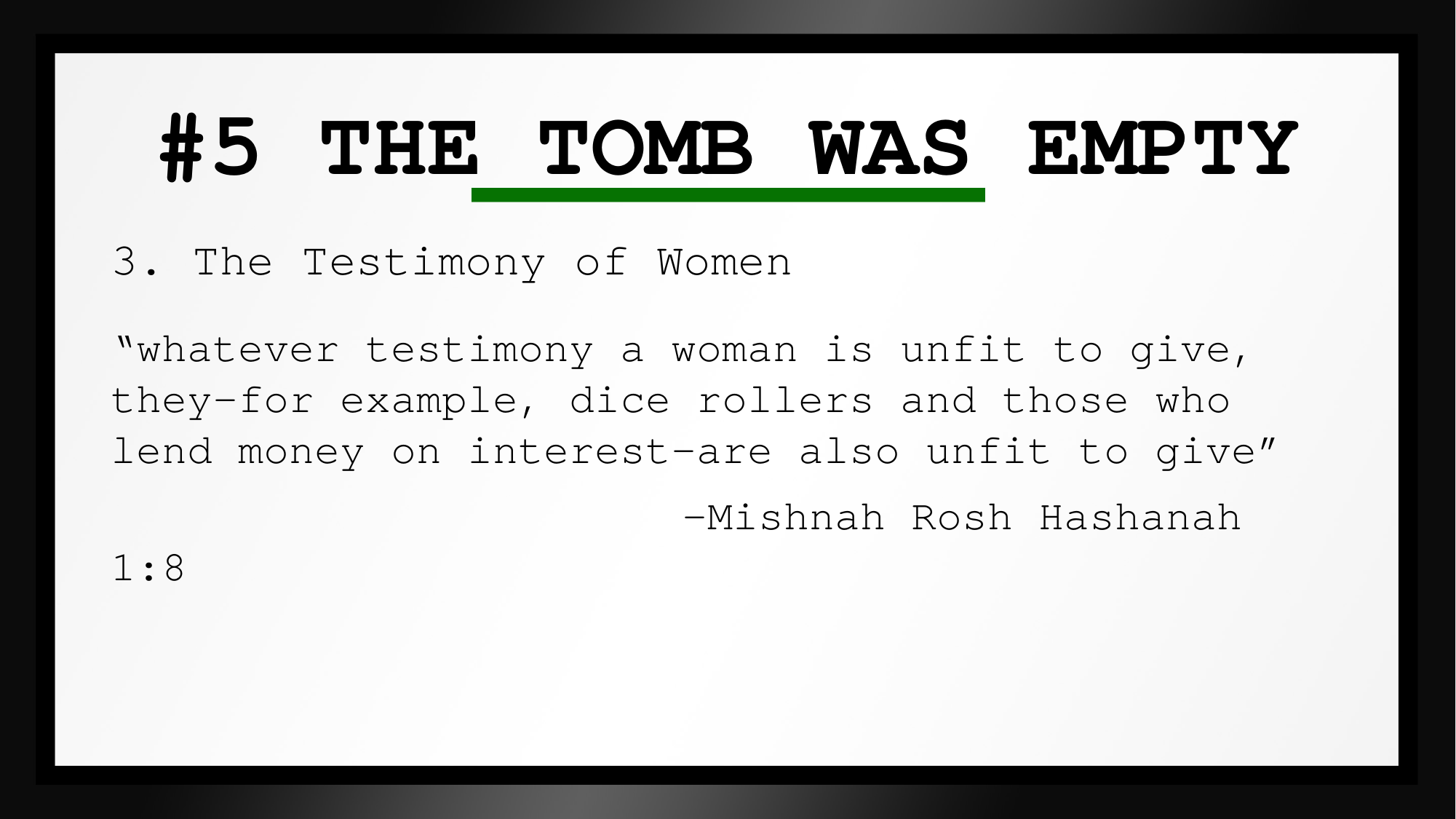

# #5 THE TOMB WAS EMPTY
3. The Testimony of Women
“whatever testimony a woman is unfit to give, they—for example, dice rollers and those who lend money on interest—are also unfit to give”
					 -Mishnah Rosh Hashanah 1:8